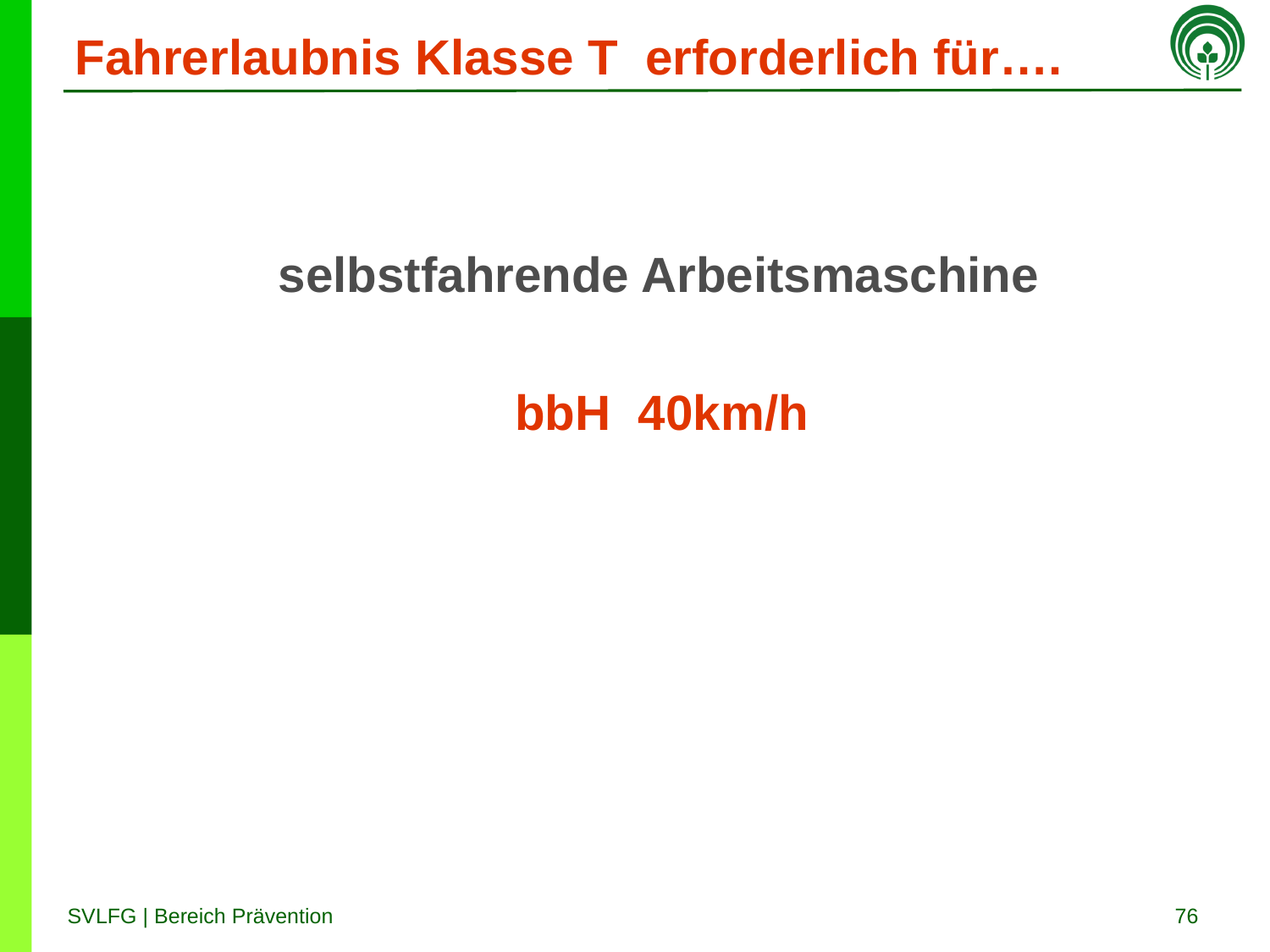

# Fahrerlaubnis Klasse T  erforderlich für….

 selbstfahrende Arbeitsmaschine

                  bbH  40km/h
76